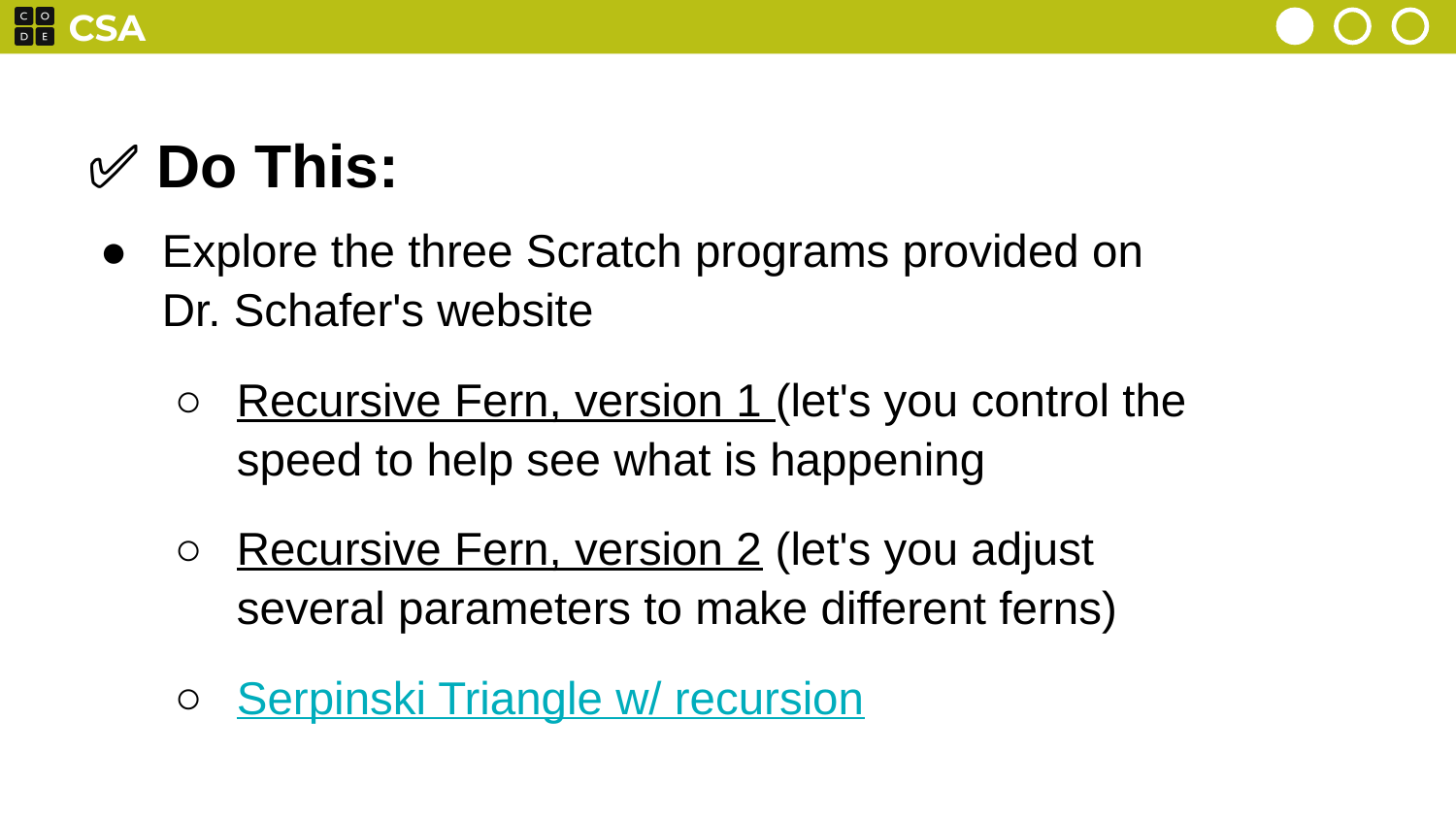

Explore the three Scratch programs provided on Dr. Schafer's website
Recursive Fern, version 1 (let's you control the speed to help see what is happening
Recursive Fern, version 2 (let's you adjust several parameters to make different ferns)
Serpinski Triangle w/ recursion